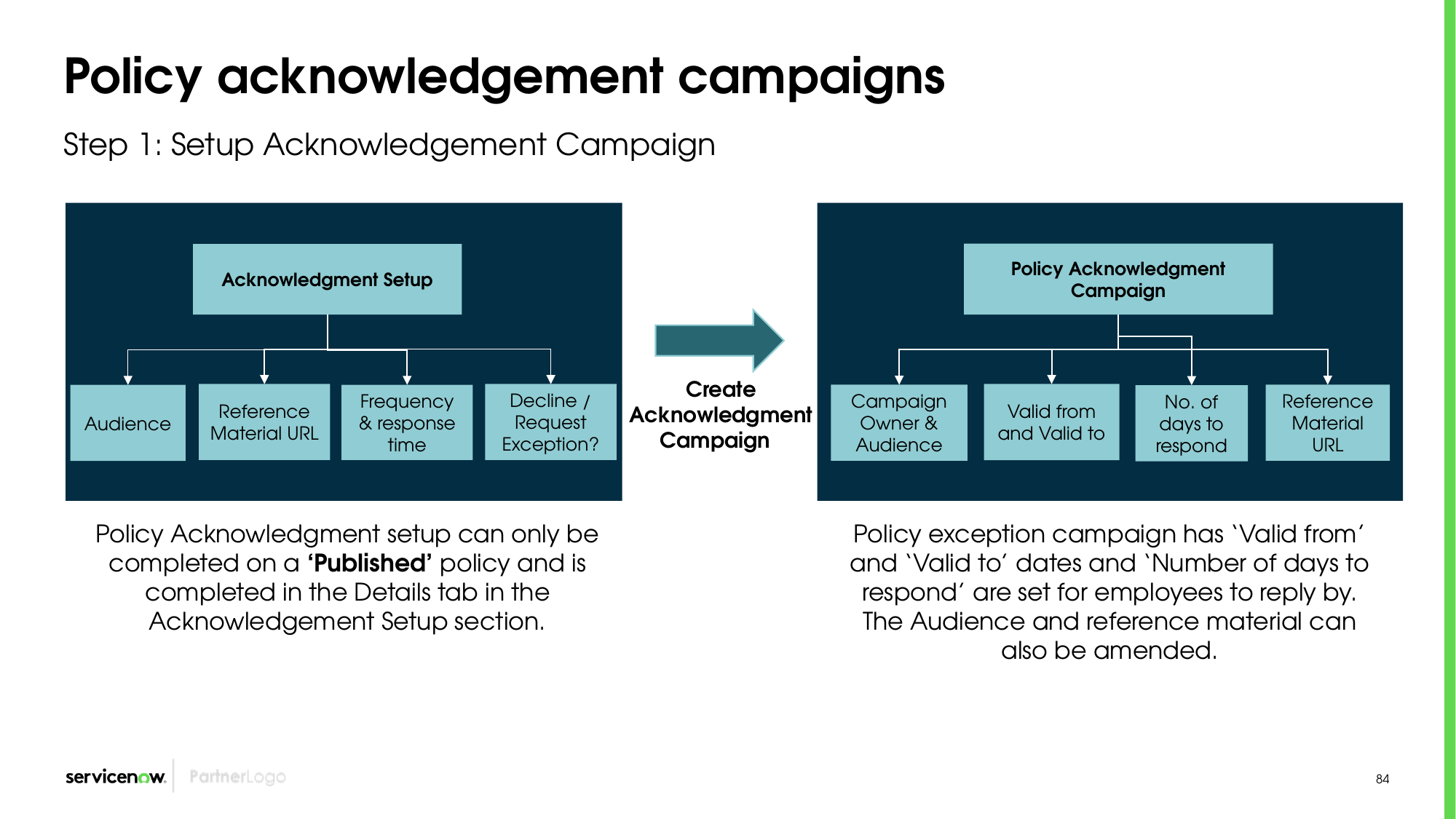

# Policy acknowledgement campaigns
Step 1: Setup Acknowledgement Campaign

Policy Acknowledgment Campaign
Acknowledgment Setup

Create Acknowledgment Campaign
Valid from and Valid to
Reference Material URL
Decline / Request Exception?
Campaign Owner & Audience
Reference Material URL
Frequency & response time
Audience
No. of days to respond
Policy Acknowledgment setup can only be completed on a ‘Published’ policy and is completed in the Details tab in the Acknowledgement Setup section.
Policy exception campaign has ‘Valid from’ and ‘Valid to’ dates and ‘Number of days to respond’ are set for employees to reply by. The Audience and reference material can also be amended.